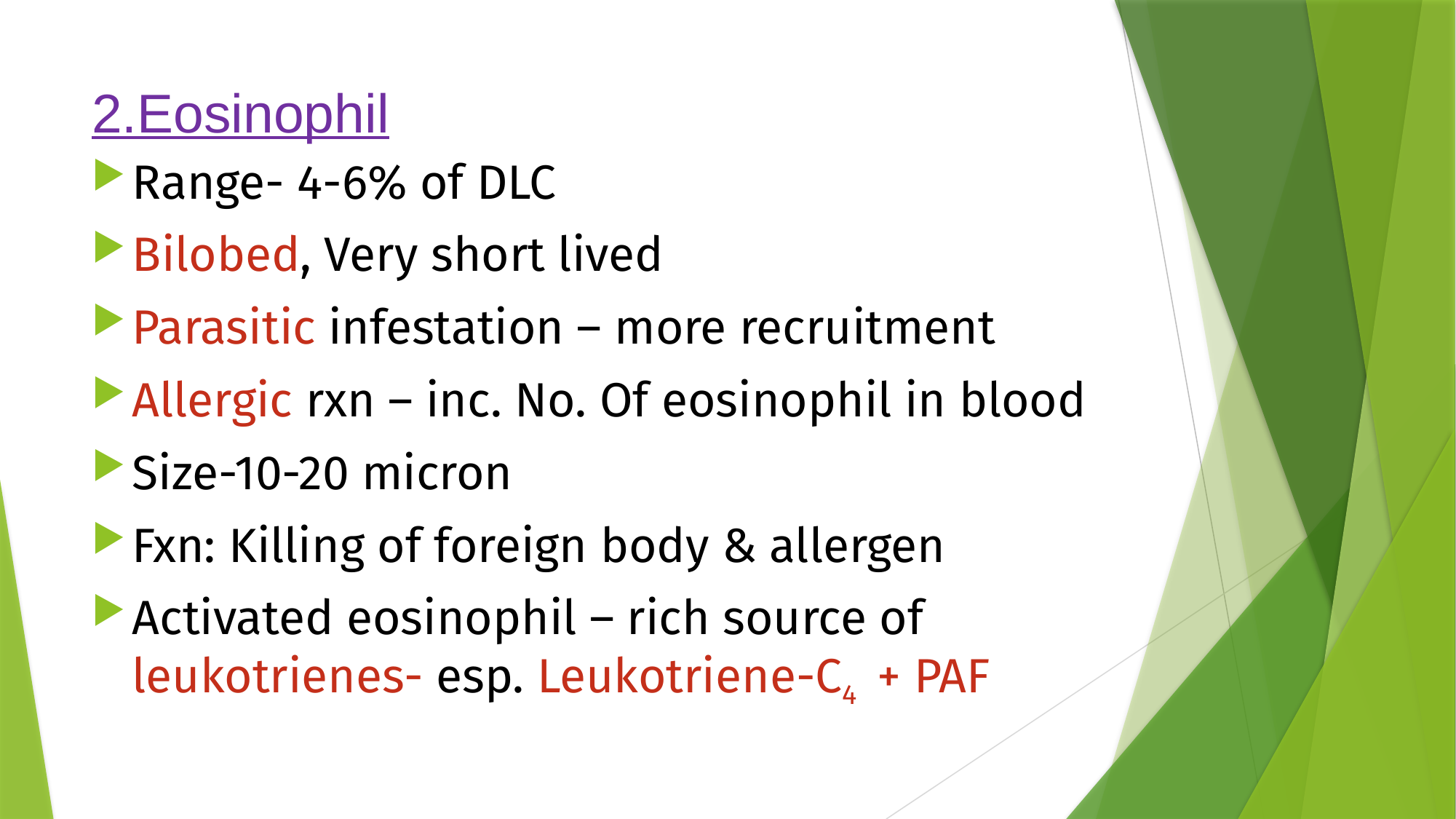

# 2.Eosinophil
Range- 4-6% of DLC
Bilobed, Very short lived
Parasitic infestation – more recruitment
Allergic rxn – inc. No. Of eosinophil in blood
Size-10-20 micron
Fxn: Killing of foreign body & allergen
Activated eosinophil – rich source of leukotrienes- esp. Leukotriene-C4  + PAF